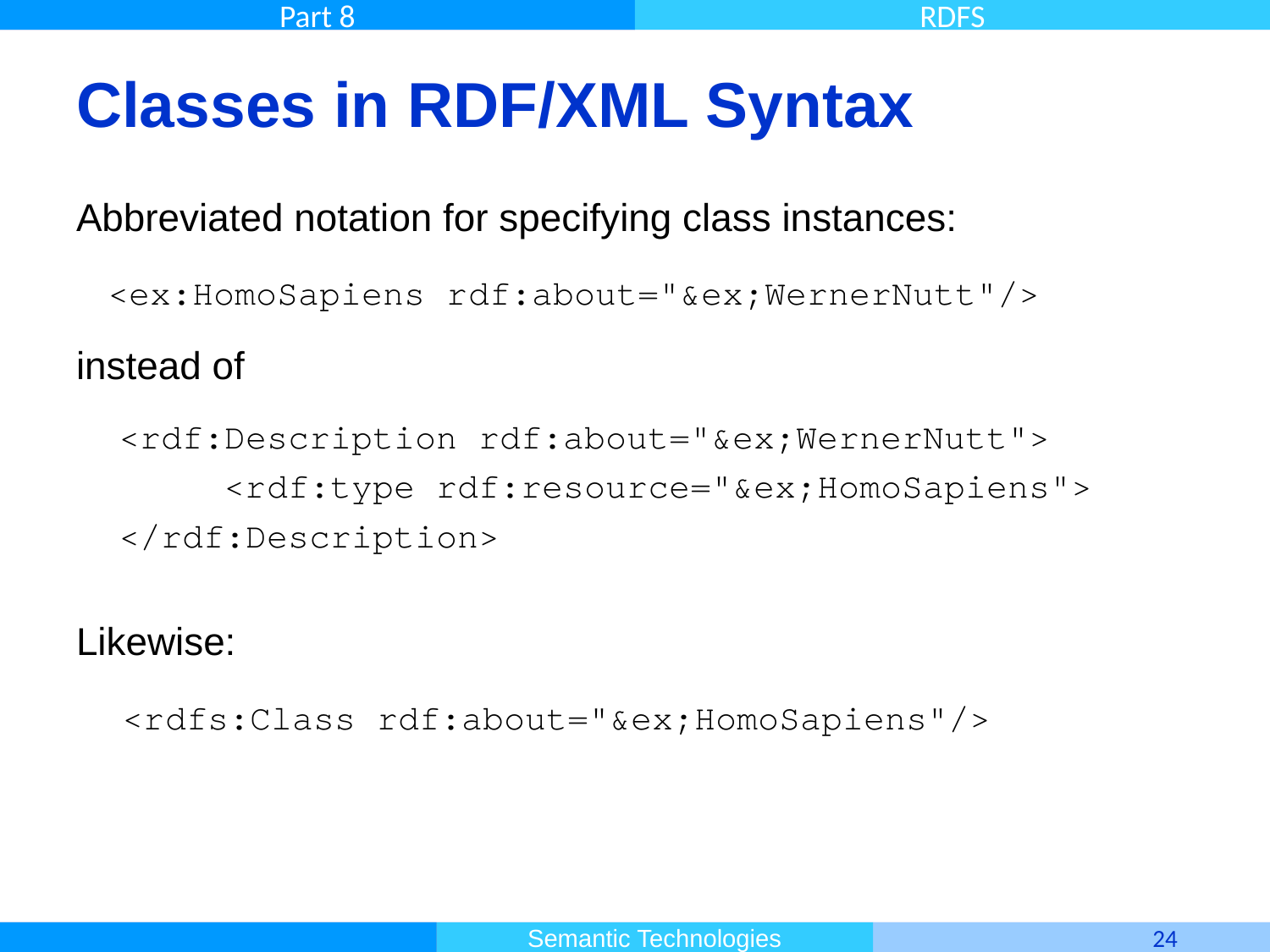

# Classes in RDF/XML Syntax
Abbreviated notation for specifying class instances:

  <ex:HomoSapiens rdf:about="&ex;WernerNutt"/>

instead of

  <rdf:Description rdf:about="&ex;WernerNutt">
       <rdf:type rdf:resource="&ex;HomoSapiens">
  </rdf:Description>

Likewise:

  <rdfs:Class rdf:about="&ex;HomoSapiens"/>